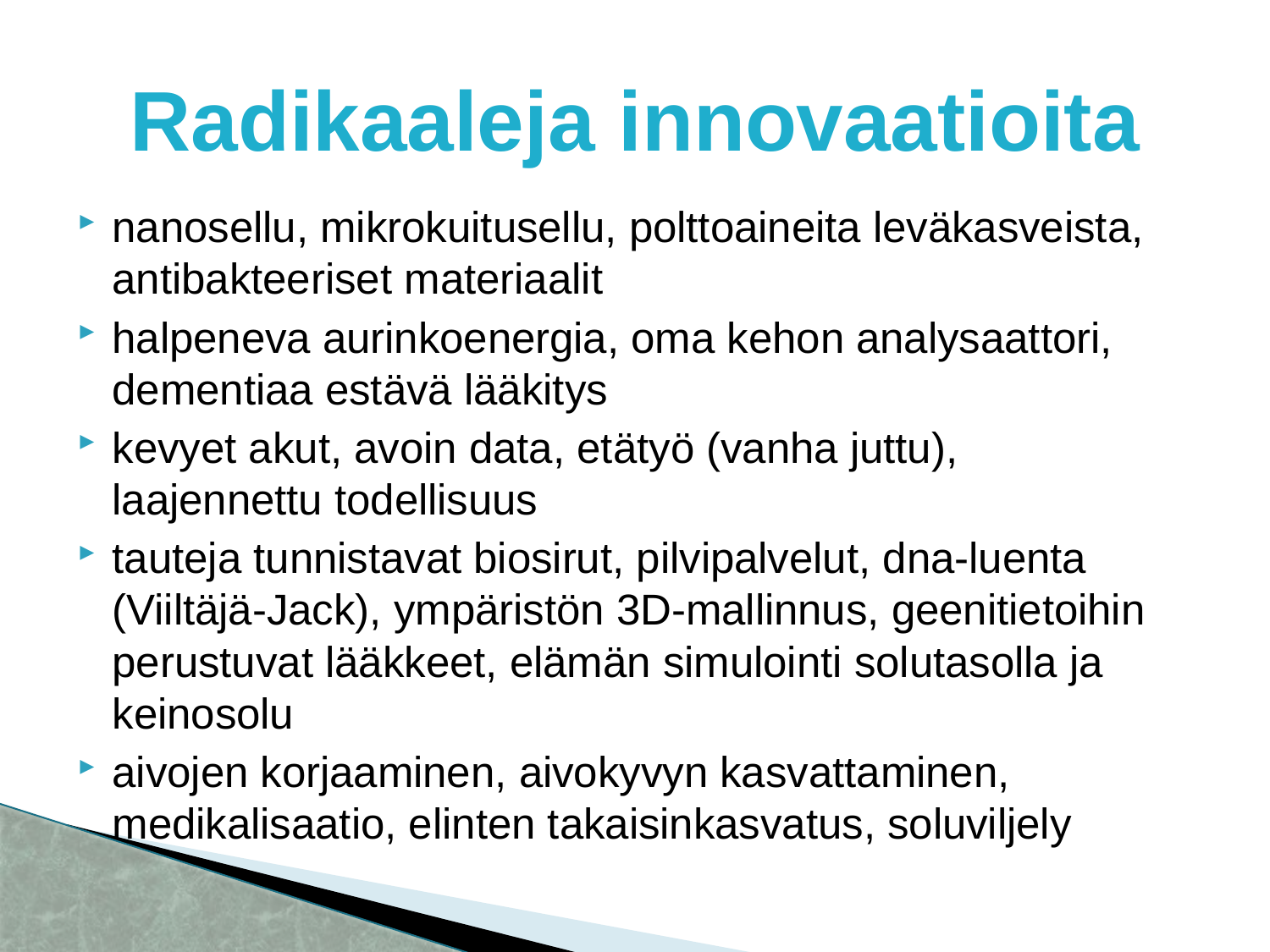

# Radikaaleja innovaatioita
nanosellu, mikrokuitusellu, polttoaineita leväkasveista, antibakteeriset materiaalit
halpeneva aurinkoenergia, oma kehon analysaattori, dementiaa estävä lääkitys
kevyet akut, avoin data, etätyö (vanha juttu), laajennettu todellisuus
tauteja tunnistavat biosirut, pilvipalvelut, dna-luenta (Viiltäjä-Jack), ympäristön 3D-mallinnus, geenitietoihin perustuvat lääkkeet, elämän simulointi solutasolla ja keinosolu
aivojen korjaaminen, aivokyvyn kasvattaminen, medikalisaatio, elinten takaisinkasvatus, soluviljely